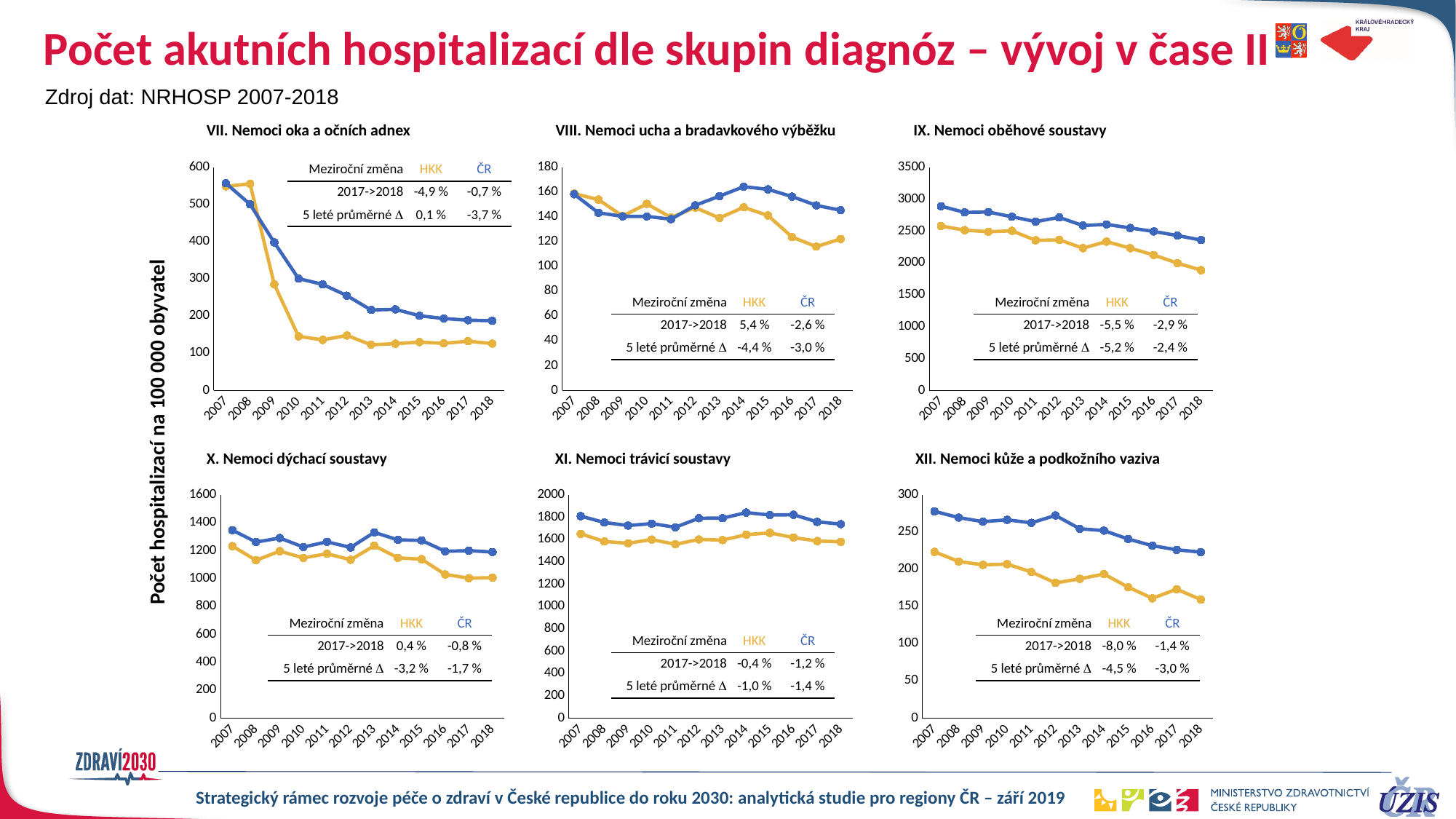

# Počet akutních hospitalizací dle skupin diagnóz – vývoj v čase II
Zdroj dat: NRHOSP 2007-2018
VII. Nemoci oka a očních adnex
VIII. Nemoci ucha a bradavkového výběžku
IX. Nemoci oběhové soustavy

### Chart

| Category | JMK | Total |
|---|---|---|
| 2007 | 548.7509150389722 | 557.190088745285 |
| 2008 | 555.5425075833806 | 500.44622602469997 |
| 2009 | 285.2964143182019 | 397.9128993283297 |
| 2010 | 145.59008183353296 | 300.8201671026666 |
| 2011 | 136.08880064976088 | 285.2142088463858 |
| 2012 | 147.8429033599015 | 254.82225909543172 |
| 2013 | 122.81429500428403 | 216.44570652112225 |
| 2014 | 125.78616352201261 | 218.1327634023425 |
| 2015 | 130.06330836069438 | 200.86423694638654 |
| 2016 | 126.63808540632135 | 193.43540599571102 |
| 2017 | 132.522946438945 | 188.93196919295576 |
| 2018 | 126.02417339764067 | 187.56063889754114 |

### Chart

| Category | JMK | Total |
|---|---|---|
| 2007 | 158.75812636347624 | 158.26302623279588 |
| 2008 | 153.92592405237082 | 143.2928220699136 |
| 2009 | 140.66447735031446 | 140.41854104258877 |
| 2010 | 150.46112546365117 | 140.40746594617477 |
| 2011 | 139.51809403483443 | 138.11996792888309 |
| 2012 | 147.48142926855698 | 149.32508259837977 |
| 2013 | 139.1170775269766 | 156.67814923032267 |
| 2014 | 147.71718050495718 | 164.33592977641416 |
| 2015 | 141.12866653364048 | 162.20330150730305 |
| 2016 | 123.73520665775239 | 156.35168917371192 |
| 2017 | 116.00296270477516 | 149.26069401028937 |
| 2018 | 122.21076181068037 | 145.345144135895 |

### Chart

| Category | 1: JMK | Total |
|---|---|---|
| 2007 | 2579.183794319221 | 2889.4506072981453 |
| 2008 | 2513.40076926829 | 2792.9012668830514 |
| 2009 | 2489.220231879988 | 2797.981450112132 |
| 2010 | 2503.5360168574184 | 2723.726085352961 |
| 2011 | 2354.841620792348 | 2647.58201456615 |
| 2012 | 2361.6909757993067 | 2714.1234904064777 |
| 2013 | 2231.850927356613 | 2585.9601041565093 |
| 2014 | 2334.1127000525626 | 2604.386237701999 |
| 2015 | 2231.755763963212 | 2548.539107964374 |
| 2016 | 2124.36295418713 | 2493.562880089155 |
| 2017 | 1996.921110723829 | 2429.5705020224755 |
| 2018 | 1886.9123714335506 | 2358.694312200803 |
| Meziroční změna | HKK | ČR |
| --- | --- | --- |
| 2017->2018 | -4,9 % | -0,7 % |
| 5 leté průměrné Δ | 0,1 % | -3,7 % |
| Meziroční změna | HKK | ČR |
| --- | --- | --- |
| 2017->2018 | 5,4 % | -2,6 % |
| 5 leté průměrné Δ | -4,4 % | -3,0 % |
| Meziroční změna | HKK | ČR |
| --- | --- | --- |
| 2017->2018 | -5,5 % | -2,9 % |
| 5 leté průměrné Δ | -5,2 % | -2,4 % |
Počet hospitalizací na 100 000 obyvatel
X. Nemoci dýchací soustavy
XI. Nemoci trávicí soustavy
XII. Nemoci kůže a podkožního vaziva

### Chart

| Category | JMK | Total |
|---|---|---|
| 2007 | 1233.19098384627 | 1347.5946044678808 |
| 2008 | 1131.5000731690122 | 1262.2040996033259 |
| 2009 | 1197.2711091394076 | 1291.312999142536 |
| 2010 | 1149.0250696378828 | 1226.623278886583 |
| 2011 | 1178.59398971212 | 1264.1625841028515 |
| 2012 | 1135.5708579587545 | 1223.689221132622 |
| 2013 | 1236.1131992761566 | 1331.6881556818232 |
| 2014 | 1149.4752868250778 | 1278.3256433885604 |
| 2015 | 1139.550492499138 | 1274.2837815099492 |
| 2016 | 1030.5219557419848 | 1196.3710582697006 |
| 2017 | 1003.5436272801207 | 1200.9791561964178 |
| 2018 | 1007.4670230693233 | 1191.1338050502368 |

### Chart

| Category | JMK | Total |
|---|---|---|
| 2007 | 1651.520463268565 | 1810.4778706400944 |
| 2008 | 1583.1606484400536 | 1753.3020150547127 |
| 2009 | 1567.1465489413242 | 1726.0176150351062 |
| 2010 | 1600.4084460288361 | 1743.1748061065896 |
| 2011 | 1557.6211533255125 | 1710.4945262650929 |
| 2012 | 1601.6916987474904 | 1791.5489215918144 |
| 2013 | 1595.6801249155428 | 1791.904055279174 |
| 2014 | 1644.1012814238852 | 1841.9762193671806 |
| 2015 | 1660.1665245705367 | 1820.2699018926685 |
| 2016 | 1618.536332248987 | 1822.7432409767596 |
| 2017 | 1587.1892064598578 | 1759.0777906395472 |
| 2018 | 1580.2051252251717 | 1738.5142517289423 |

### Chart

| Category | PHA | Total |
|---|---|---|
| 2007 | 223.60555326480463 | 277.98958197810555 |
| 2008 | 210.65449230641357 | 269.6148649451971 |
| 2009 | 206.1275610402685 | 264.118773573862 |
| 2010 | 207.1095587916925 | 266.6382181572817 |
| 2011 | 196.55265770237347 | 262.56893613518736 |
| 2012 | 181.8214679462847 | 272.5399232640536 |
| 2013 | 187.30085698293465 | 254.63529183873916 |
| 2014 | 193.7541913617168 | 252.11921233910442 |
| 2015 | 176.1387341955847 | 240.82461992108202 |
| 2016 | 161.10977054557787 | 231.87261222698675 |
| 2017 | 173.36906006738698 | 226.33685398194453 |
| 2018 | 159.436922540531 | 223.24524793368968 |
| Meziroční změna | HKK | ČR |
| --- | --- | --- |
| 2017->2018 | 0,4 % | -0,8 % |
| 5 leté průměrné Δ | -3,2 % | -1,7 % |
| Meziroční změna | HKK | ČR |
| --- | --- | --- |
| 2017->2018 | -8,0 % | -1,4 % |
| 5 leté průměrné Δ | -4,5 % | -3,0 % |
| Meziroční změna | HKK | ČR |
| --- | --- | --- |
| 2017->2018 | -0,4 % | -1,2 % |
| 5 leté průměrné Δ | -1,0 % | -1,4 % |